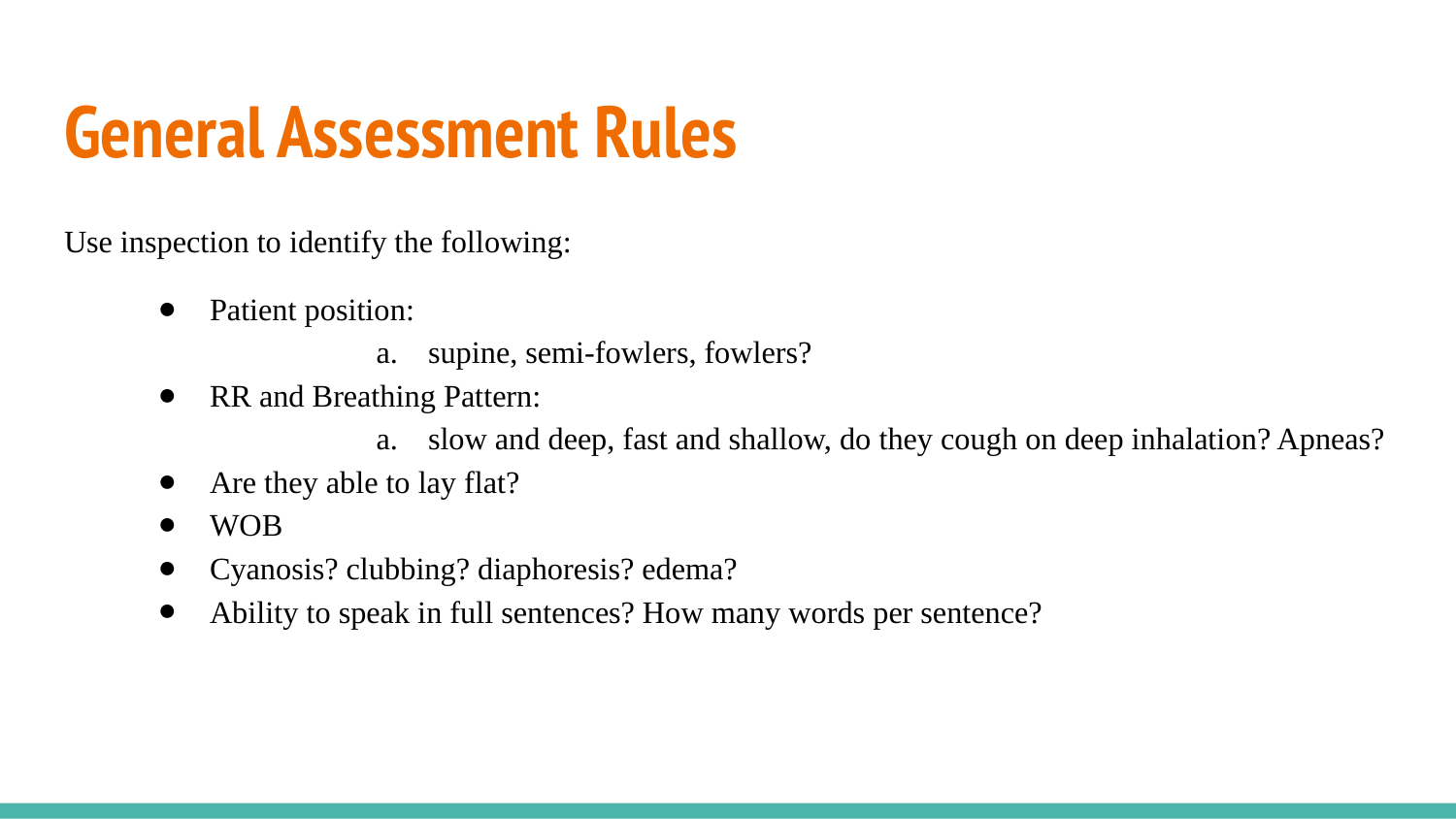

# General Assessment Rules

Use inspection to identify the following:
Patient position:
supine, semi-fowlers, fowlers?
RR and Breathing Pattern:
slow and deep, fast and shallow, do they cough on deep inhalation? Apneas?
Are they able to lay flat?
WOB
Cyanosis? clubbing? diaphoresis? edema?
Ability to speak in full sentences? How many words per sentence?